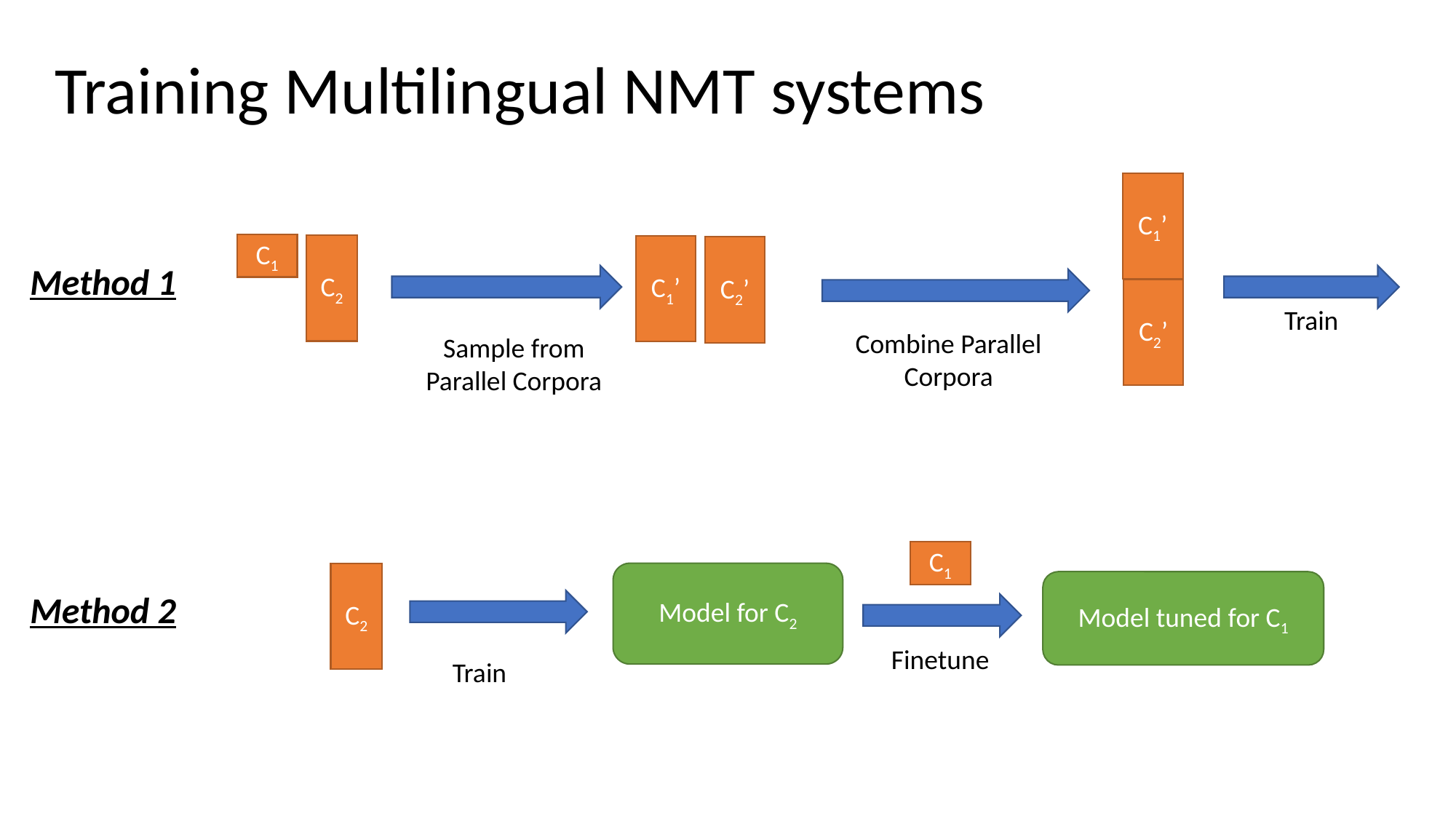

# Training Multilingual NMT systems
C1’
C1
C2
C1’
C2’
Method 1

C2’
Train
Combine Parallel Corpora
Sample from Parallel Corpora
C1
C2
Model for C2
Model tuned for C1
Method 2

Finetune
Train